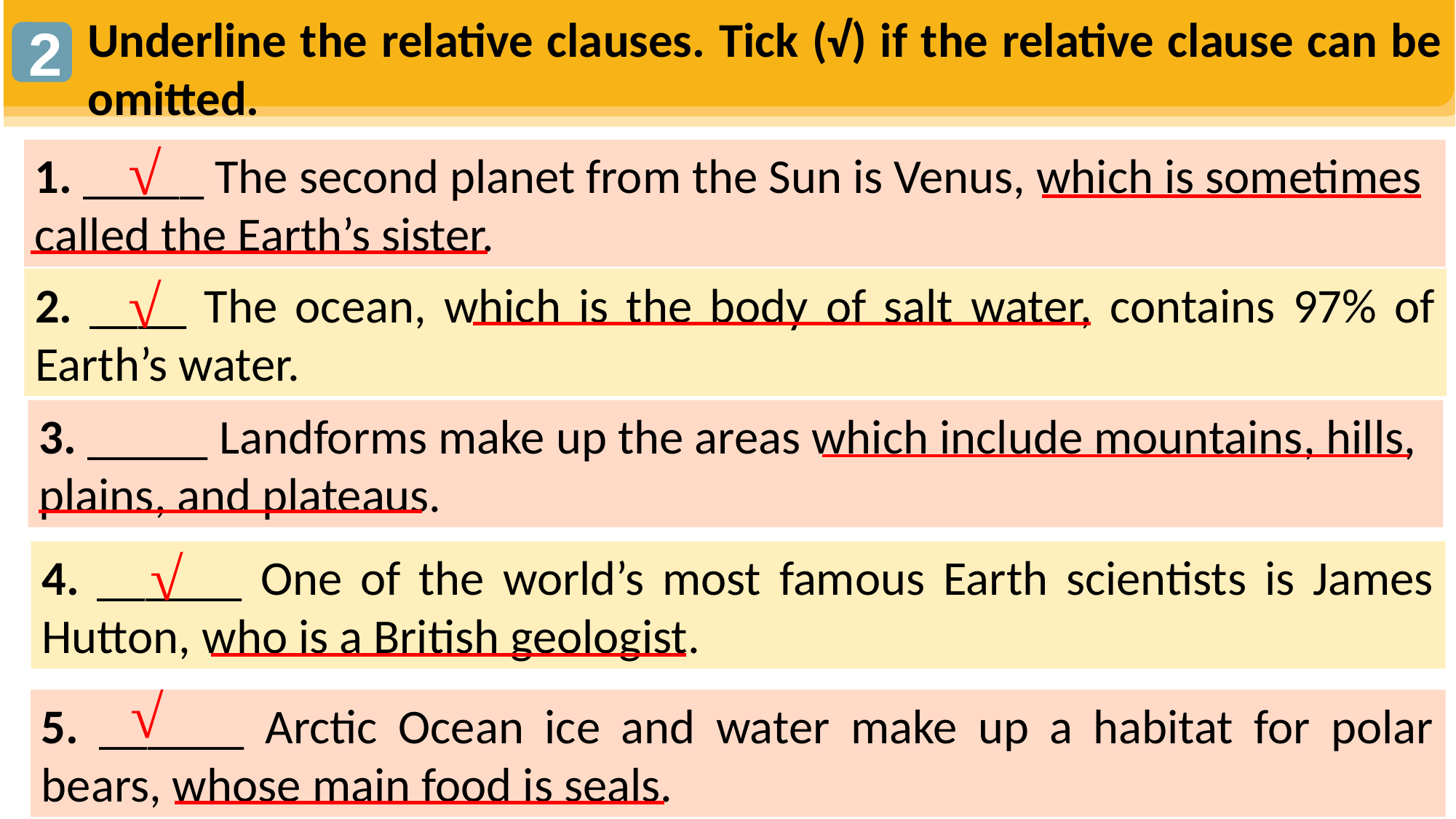

Underline the relative clauses. Tick (√) if the relative clause can be omitted.
2

√
1. _____ The second planet from the Sun is Venus, which is sometimes called the Earth’s sister.
√
2. ____ The ocean, which is the body of salt water, contains 97% of Earth’s water.
3. _____ Landforms make up the areas which include mountains, hills, plains, and plateaus.
√
4. ______ One of the world’s most famous Earth scientists is James Hutton, who is a British geologist.
√
5. ______ Arctic Ocean ice and water make up a habitat for polar bears, whose main food is seals.